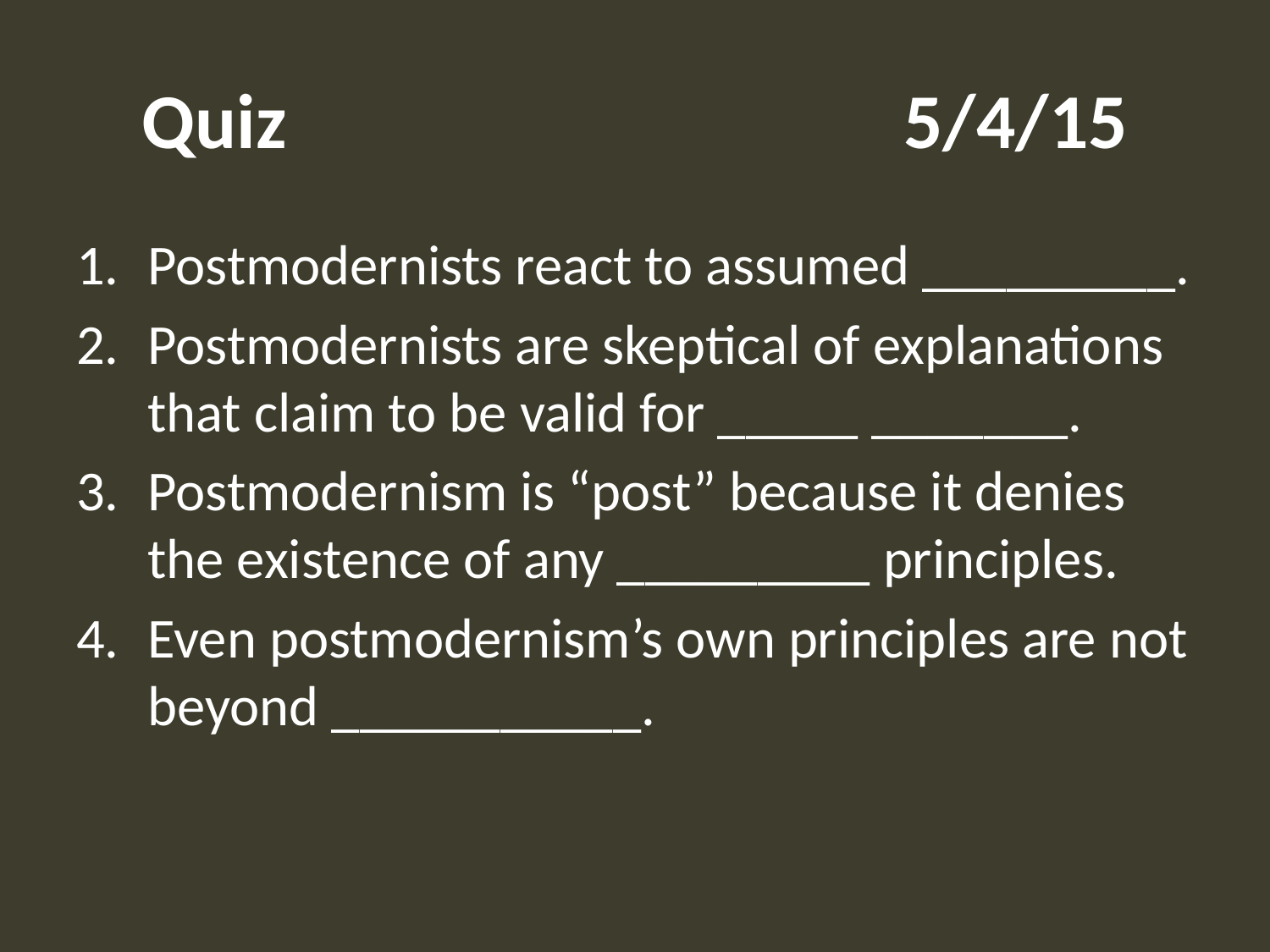

# Quiz					5/4/15
Postmodernists react to assumed _________.
Postmodernists are skeptical of explanations that claim to be valid for _____ _______.
Postmodernism is “post” because it denies the existence of any _________ principles.
Even postmodernism’s own principles are not beyond ___________.